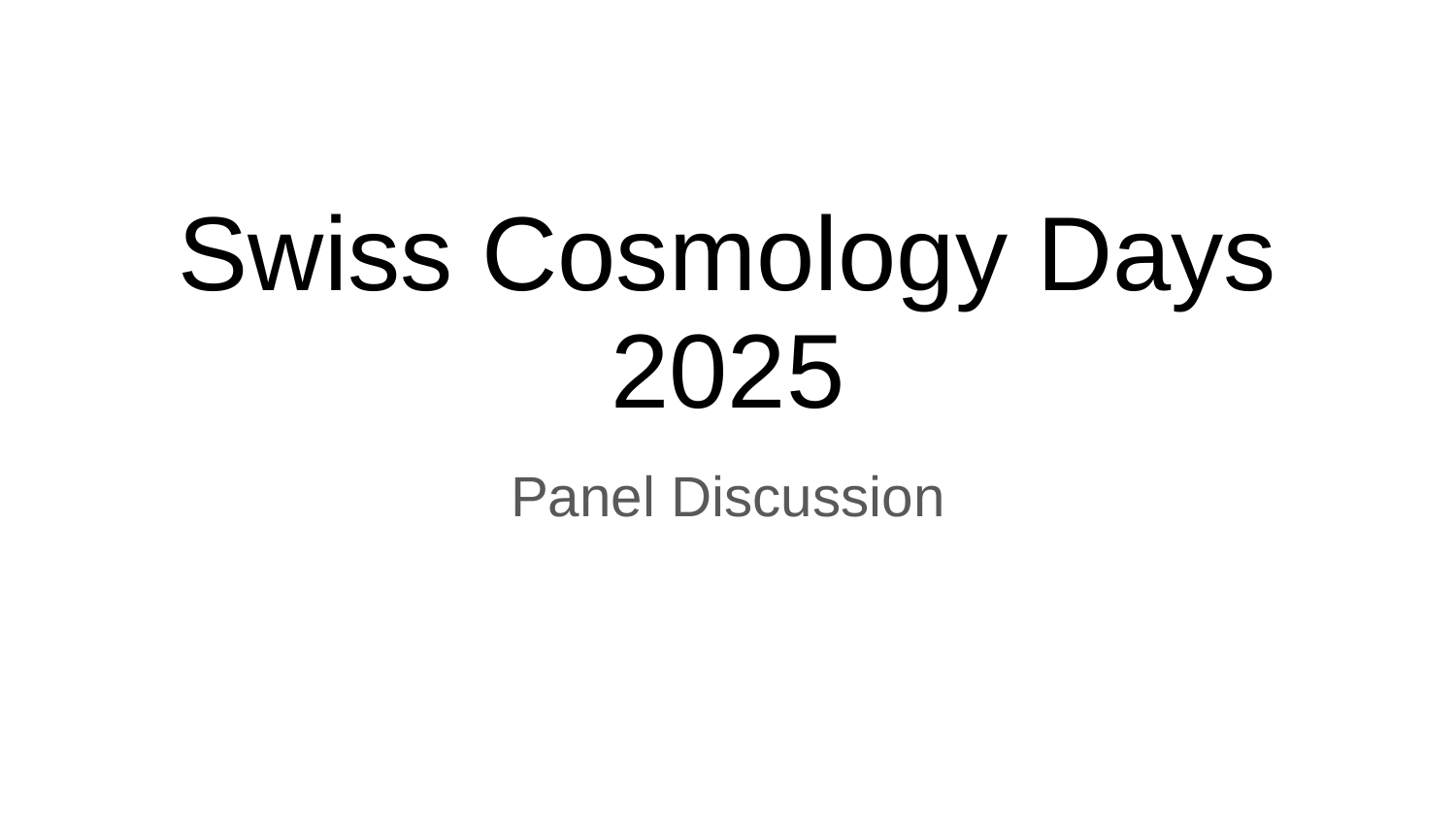

# Swiss Cosmology Days 2025
Panel Discussion